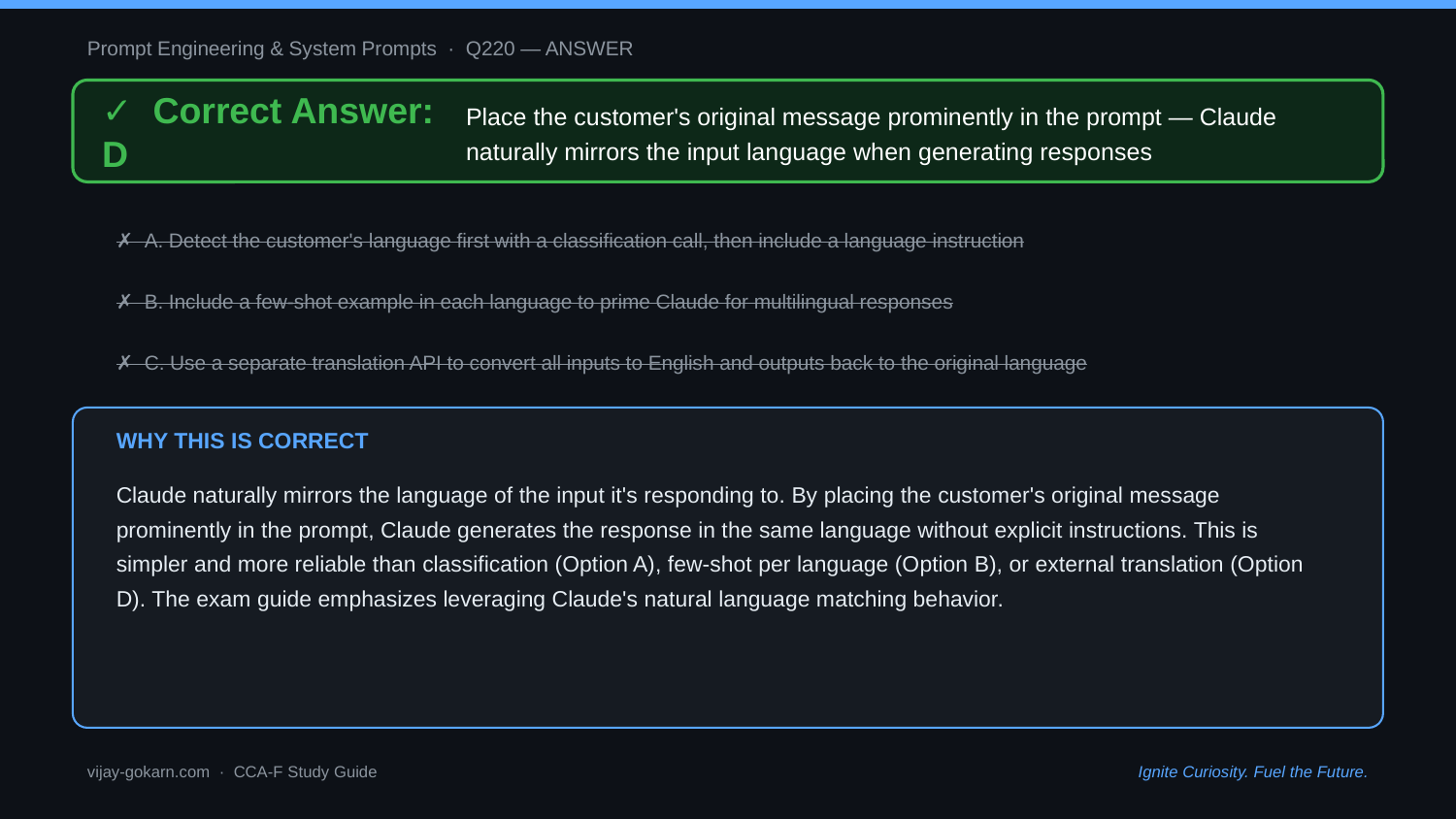

Prompt Engineering & System Prompts  ·  Q220 — ANSWER

✓  Correct Answer: D
Place the customer's original message prominently in the prompt — Claude naturally mirrors the input language when generating responses
✗  A. Detect the customer's language first with a classification call, then include a language instruction
✗  B. Include a few-shot example in each language to prime Claude for multilingual responses
✗  C. Use a separate translation API to convert all inputs to English and outputs back to the original language

WHY THIS IS CORRECT
Claude naturally mirrors the language of the input it's responding to. By placing the customer's original message prominently in the prompt, Claude generates the response in the same language without explicit instructions. This is simpler and more reliable than classification (Option A), few-shot per language (Option B), or external translation (Option D). The exam guide emphasizes leveraging Claude's natural language matching behavior.
vijay-gokarn.com  ·  CCA-F Study Guide
Ignite Curiosity. Fuel the Future.